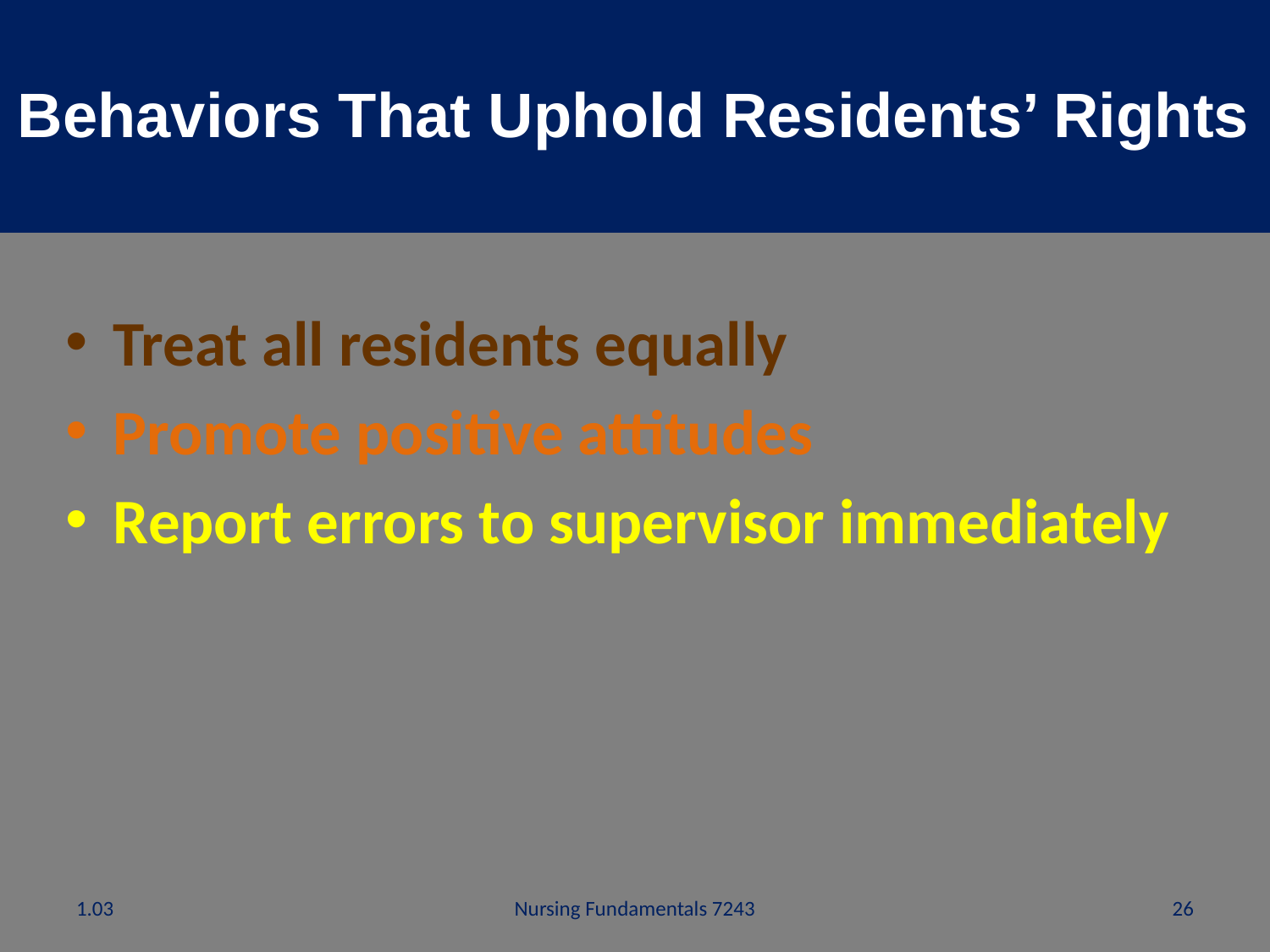

# Behaviors That Uphold Residents’ Rights
Treat all residents equally
Promote positive attitudes
Report errors to supervisor immediately
1.03
Nursing Fundamentals 7243
26